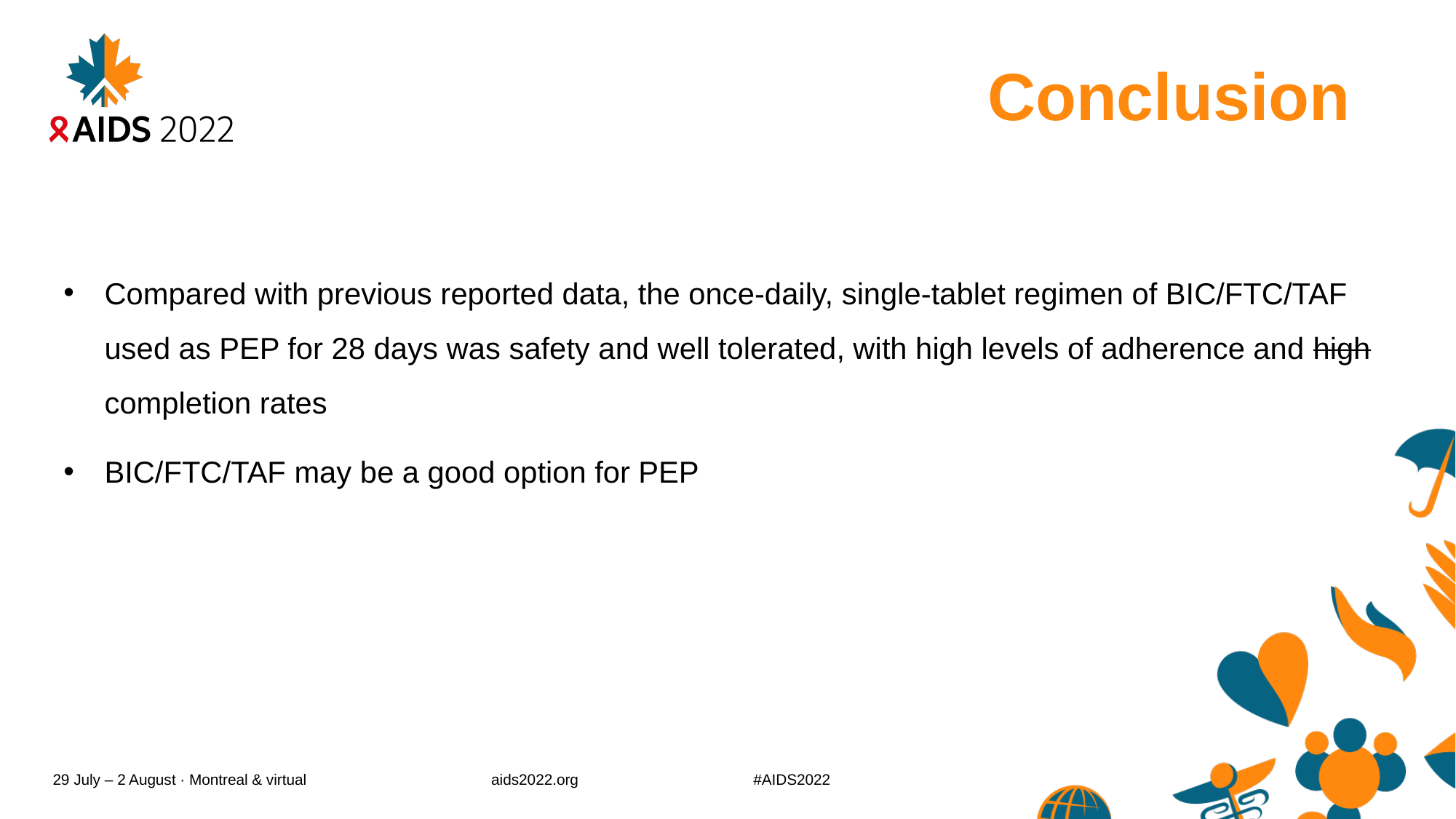

# Conclusion
Compared with previous reported data, the once-daily, single-tablet regimen of BIC/FTC/TAF used as PEP for 28 days was safety and well tolerated, with high levels of adherence and high completion rates
BIC/FTC/TAF may be a good option for PEP